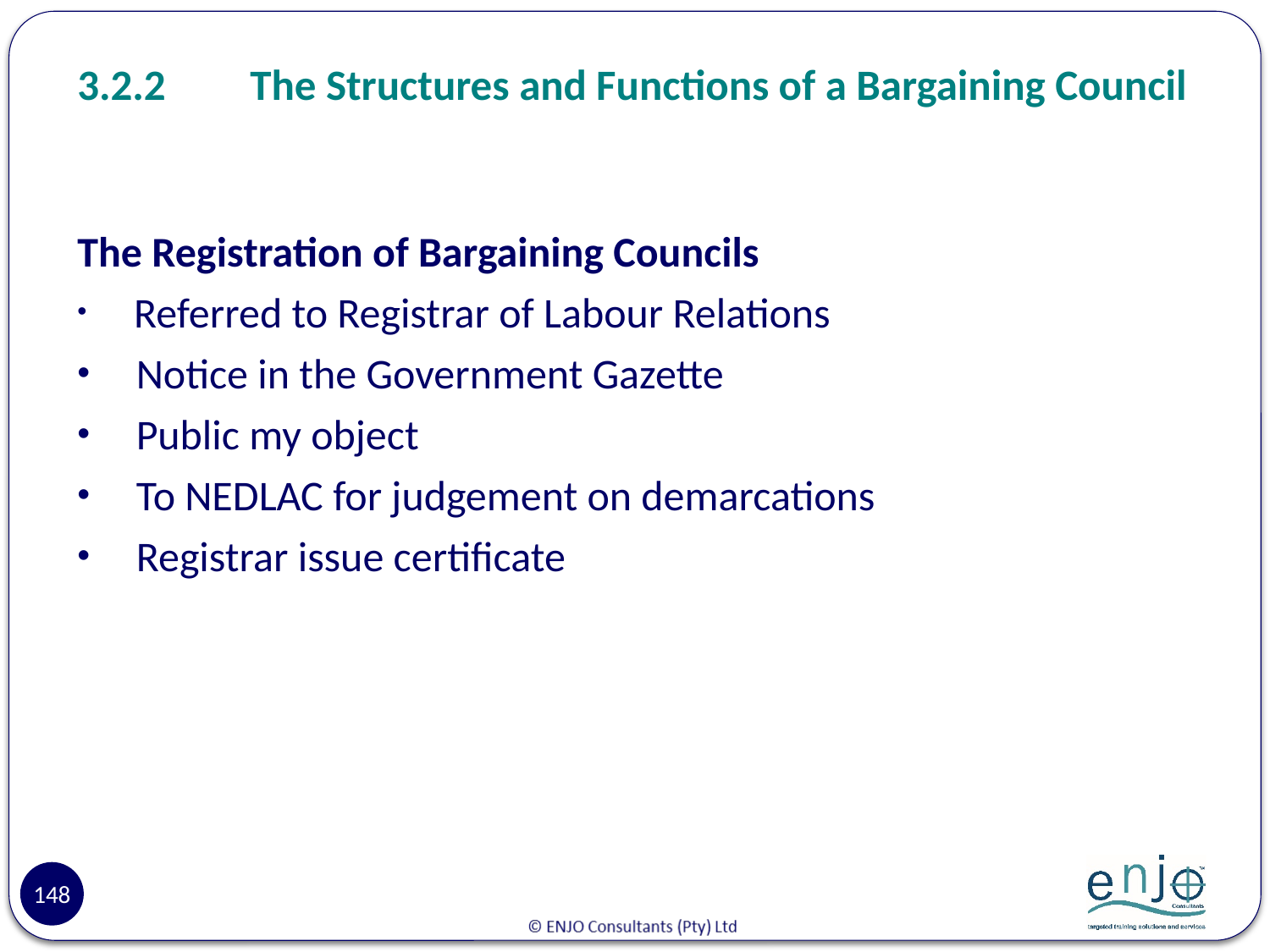

# 3.2.2	The Structures and Functions of a Bargaining Council
The Registration of Bargaining Councils
 Referred to Registrar of Labour Relations
 Notice in the Government Gazette
 Public my object
 To NEDLAC for judgement on demarcations
 Registrar issue certificate

148